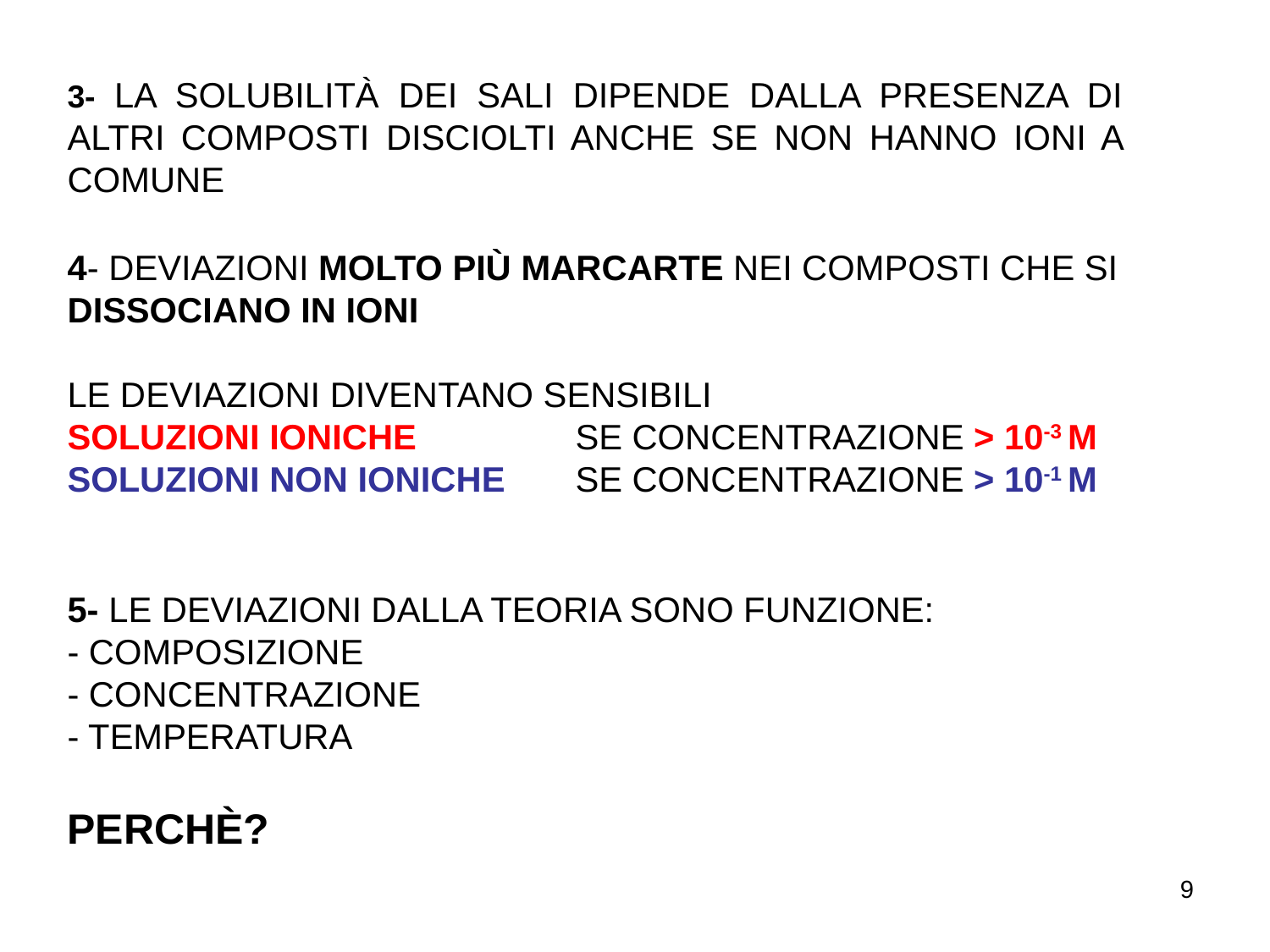

3- LA SOLUBILITÀ DEI SALI DIPENDE DALLA PRESENZA DI ALTRI COMPOSTI DISCIOLTI ANCHE SE NON HANNO IONI A COMUNE
4- DEVIAZIONI MOLTO PIÙ MARCARTE NEI COMPOSTI CHE SI DISSOCIANO IN IONI

LE DEVIAZIONI DIVENTANO SENSIBILI
SOLUZIONI IONICHE 		SE CONCENTRAZIONE > 10-3 M
SOLUZIONI NON IONICHE 	SE CONCENTRAZIONE > 10-1 M

5- LE DEVIAZIONI DALLA TEORIA SONO FUNZIONE:
- COMPOSIZIONE
- CONCENTRAZIONE
- TEMPERATURA
PERCHÈ?
9